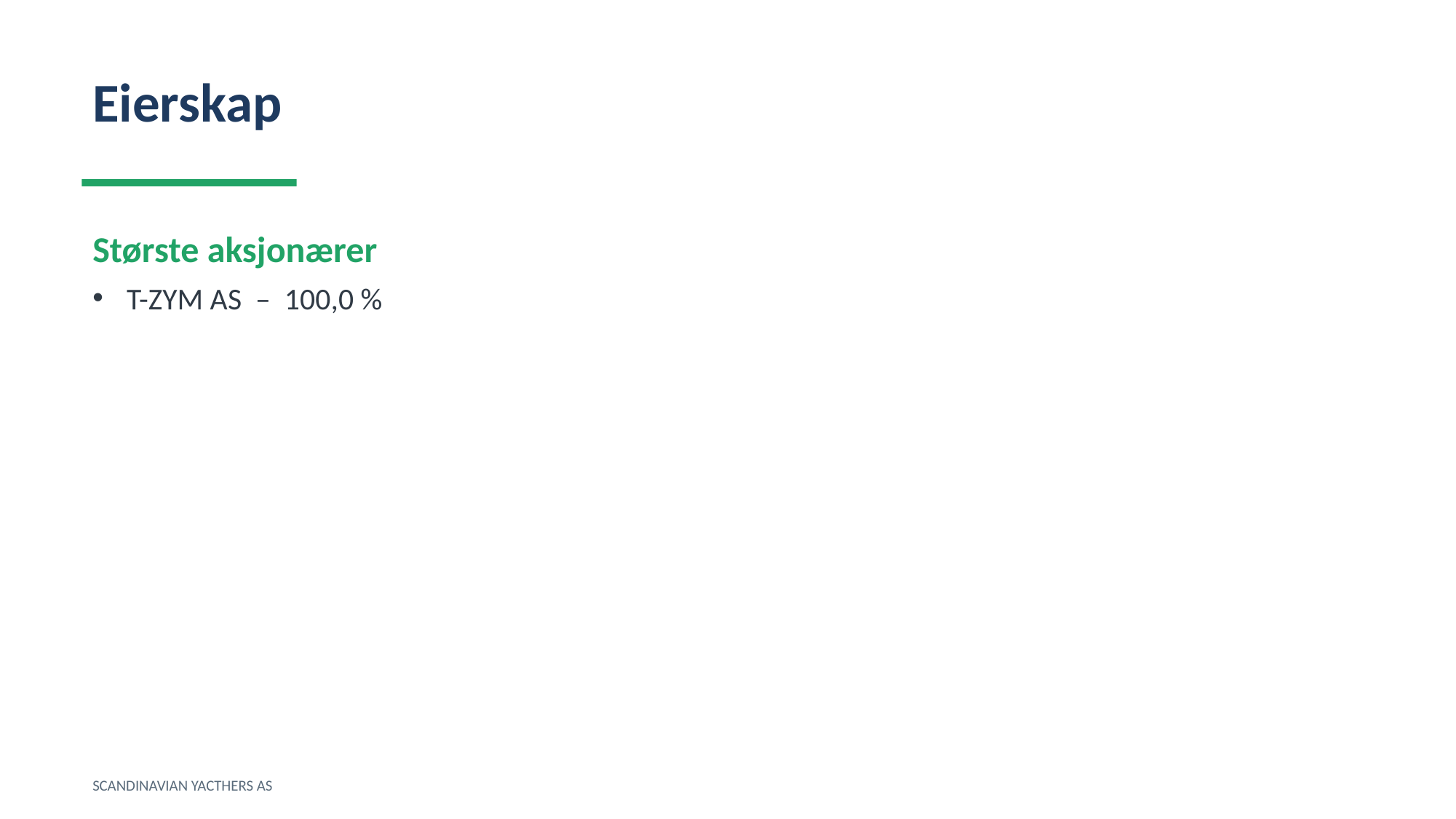

Eierskap

Største aksjonærer
T-ZYM AS  –  100,0 %
SCANDINAVIAN YACTHERS AS